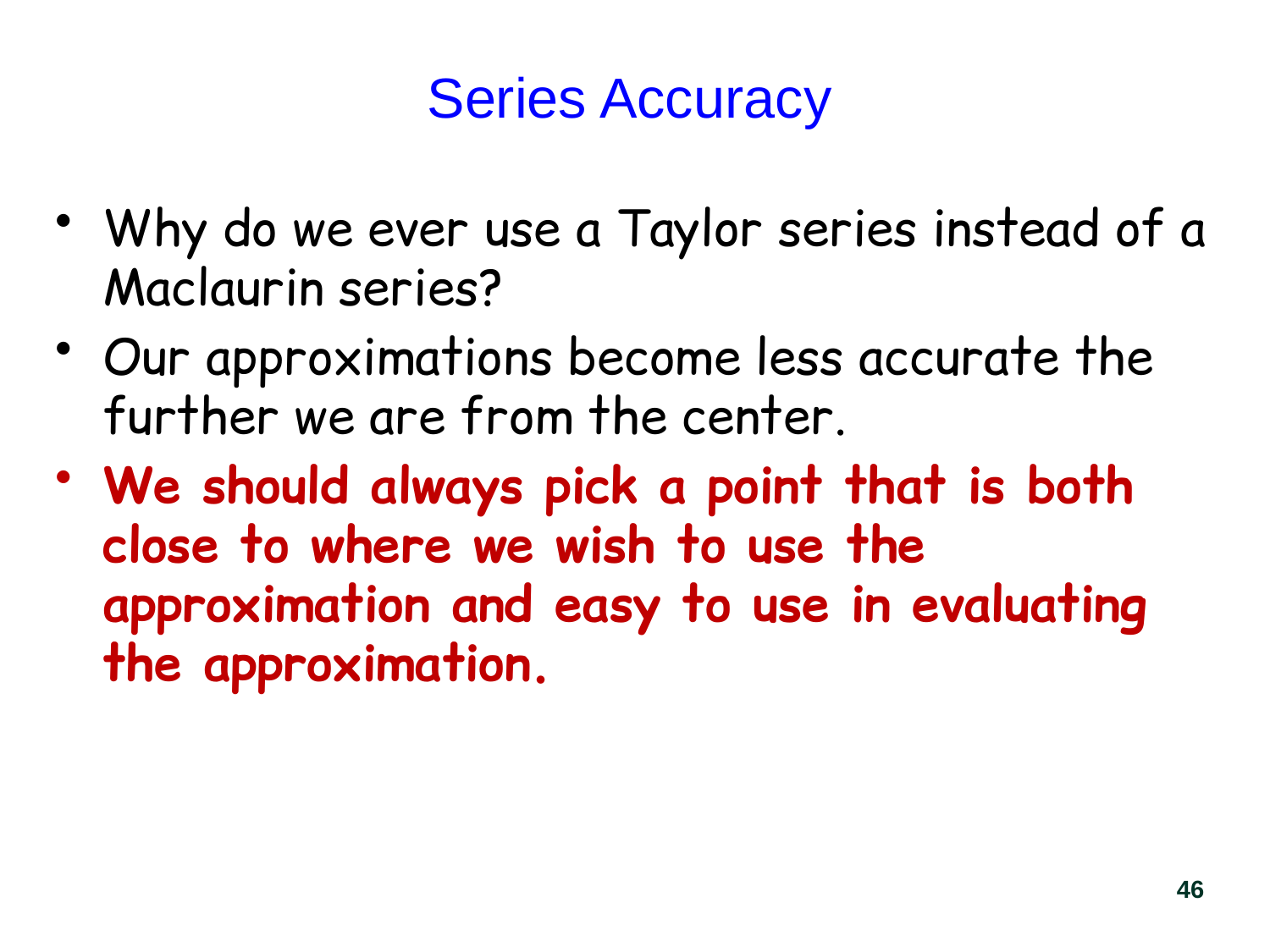

# Series Accuracy
Why do we ever use a Taylor series instead of a Maclaurin series?
Our approximations become less accurate the further we are from the center.
We should always pick a point that is both close to where we wish to use the approximation and easy to use in evaluating the approximation.
46